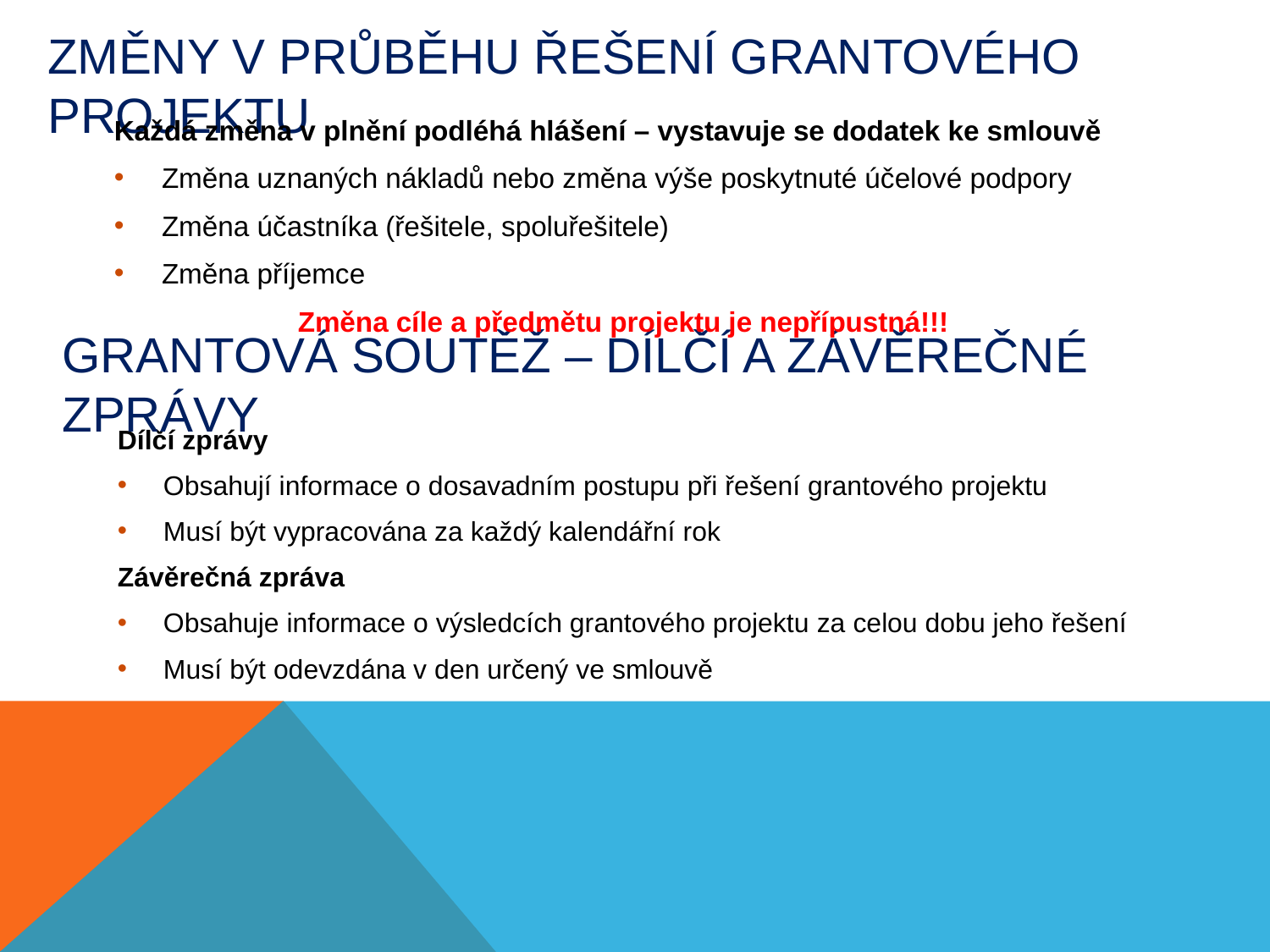

# Změny v průběhu řešení grantového projektu
Každá změna v plnění podléhá hlášení – vystavuje se dodatek ke smlouvě
Změna uznaných nákladů nebo změna výše poskytnuté účelové podpory
Změna účastníka (řešitele, spoluřešitele)
Změna příjemce
Změna cíle a předmětu projektu je nepřípustná!!!

Grantová soutěž – dílčí a závěrečné zprávy
Dílčí zprávy
Obsahují informace o dosavadním postupu při řešení grantového projektu
Musí být vypracována za každý kalendářní rok
Závěrečná zpráva
Obsahuje informace o výsledcích grantového projektu za celou dobu jeho řešení
Musí být odevzdána v den určený ve smlouvě